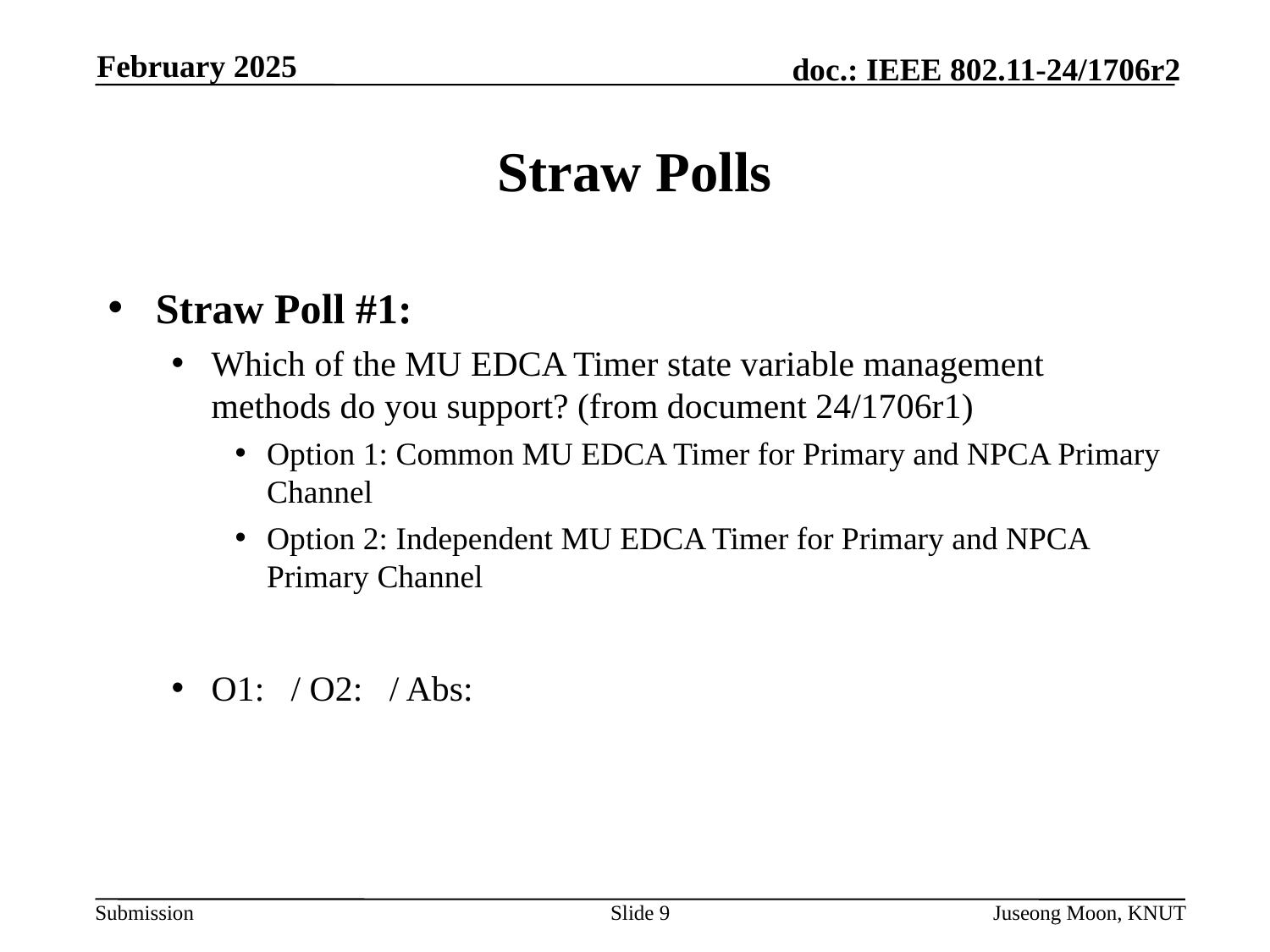

February 2025
# Straw Polls
Straw Poll #1:
Which of the MU EDCA Timer state variable management methods do you support? (from document 24/1706r1)
Option 1: Common MU EDCA Timer for Primary and NPCA Primary Channel
Option 2: Independent MU EDCA Timer for Primary and NPCA Primary Channel

O1:   / O2:   / Abs:
Slide 9
Juseong Moon, KNUT